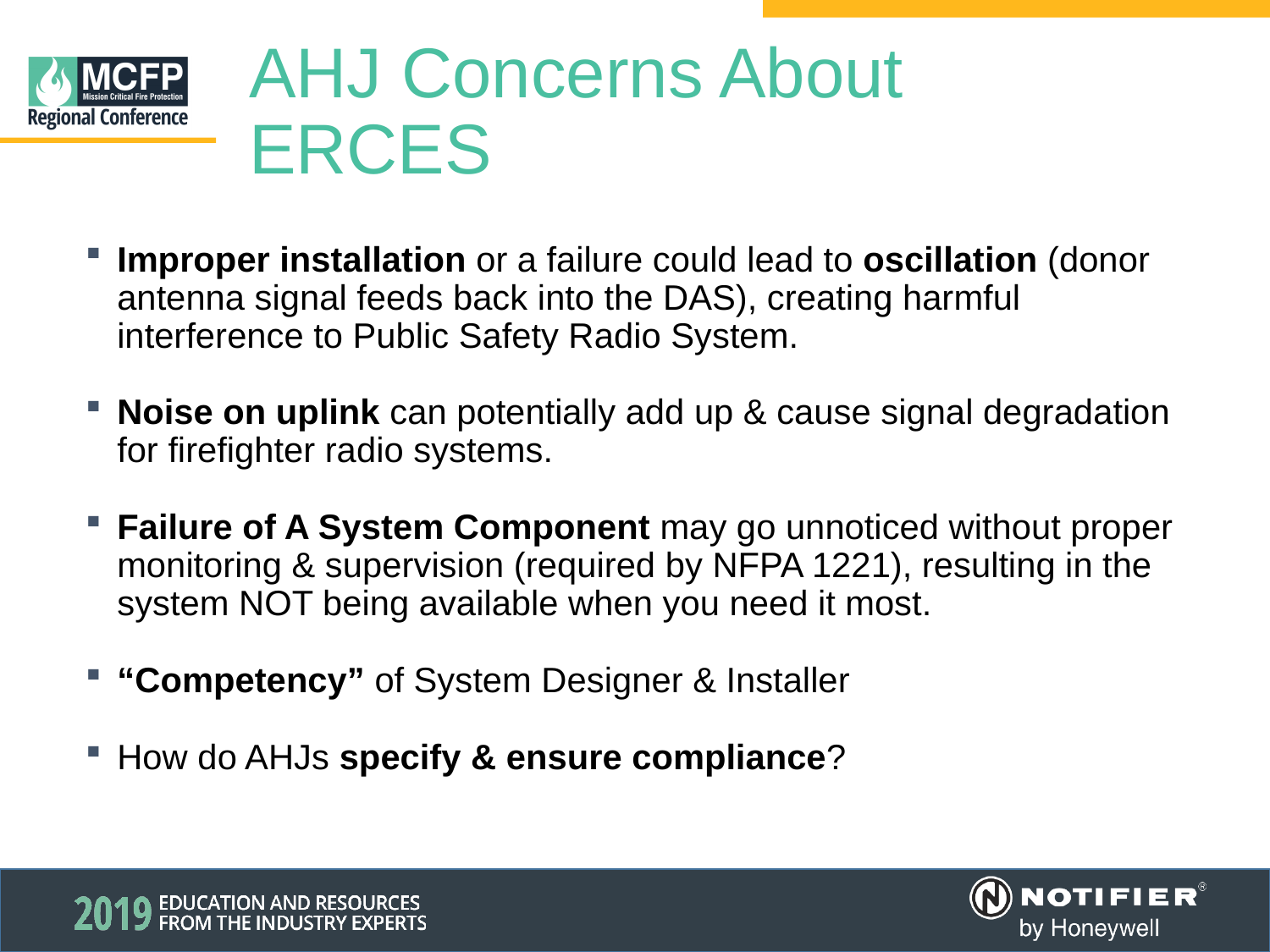

AHJ Concerns About ERCES

Improper installation or a failure could lead to oscillation (donor antenna signal feeds back into the DAS), creating harmful interference to Public Safety Radio System.
Noise on uplink can potentially add up & cause signal degradation for firefighter radio systems.
Failure of A System Component may go unnoticed without proper monitoring & supervision (required by NFPA 1221), resulting in the system NOT being available when you need it most.
“Competency” of System Designer & Installer
How do AHJs specify & ensure compliance?